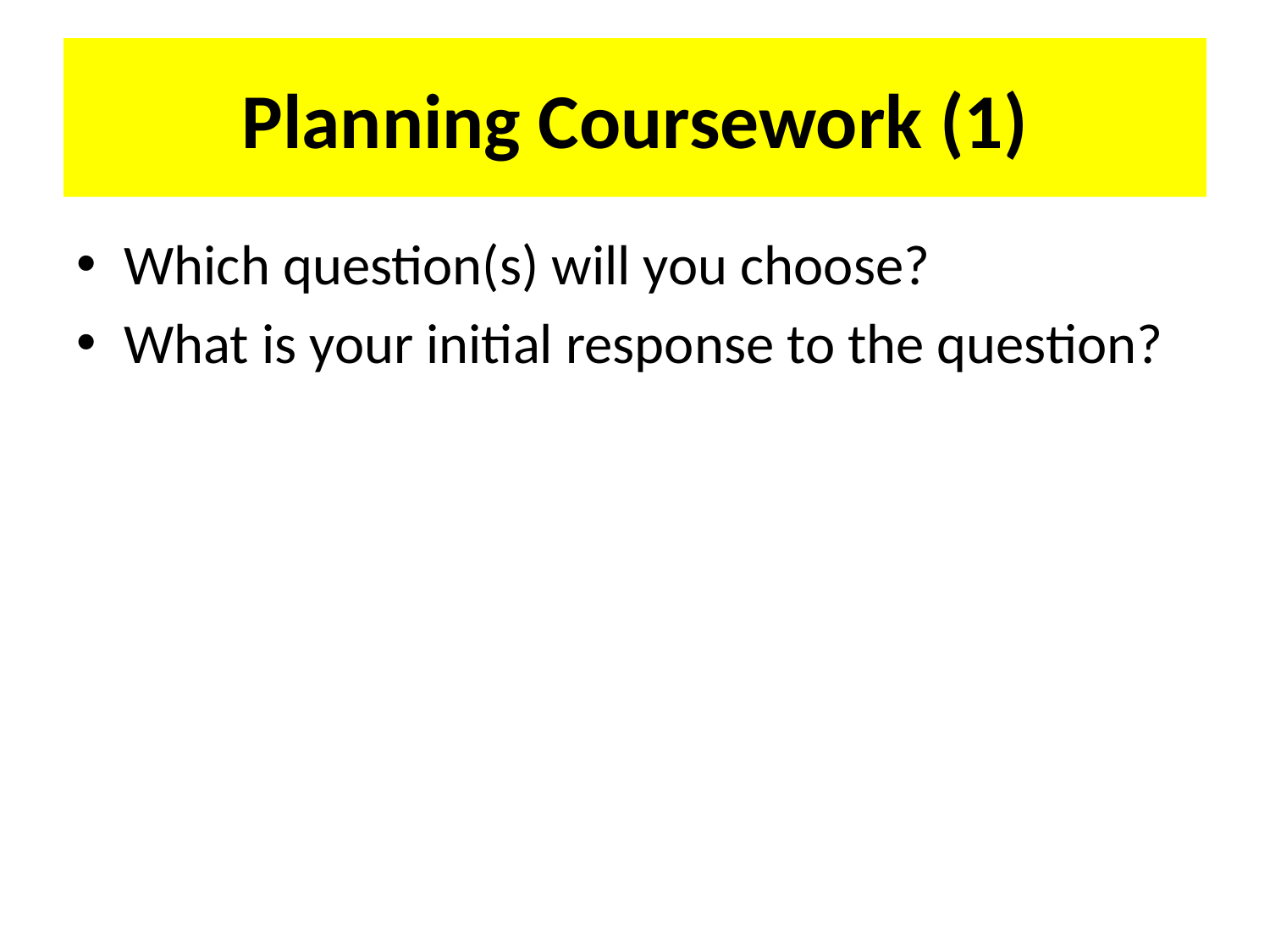

# Planning Coursework (1)
Which question(s) will you choose?
What is your initial response to the question?